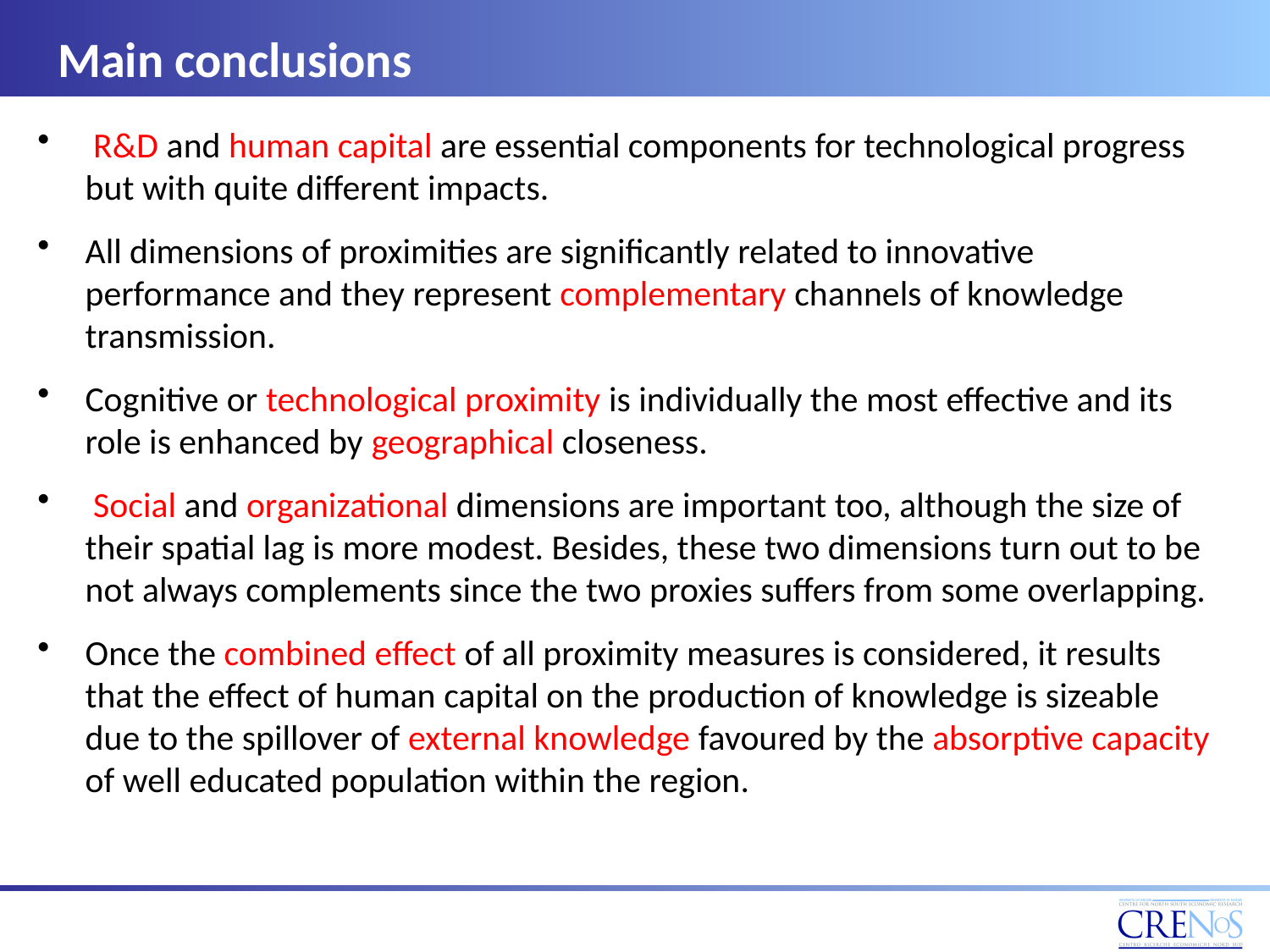

# Main conclusions
 R&D and human capital are essential components for technological progress but with quite different impacts.
All dimensions of proximities are significantly related to innovative performance and they represent complementary channels of knowledge transmission.
Cognitive or technological proximity is individually the most effective and its role is enhanced by geographical closeness.
 Social and organizational dimensions are important too, although the size of their spatial lag is more modest. Besides, these two dimensions turn out to be not always complements since the two proxies suffers from some overlapping.
Once the combined effect of all proximity measures is considered, it results that the effect of human capital on the production of knowledge is sizeable due to the spillover of external knowledge favoured by the absorptive capacity of well educated population within the region.